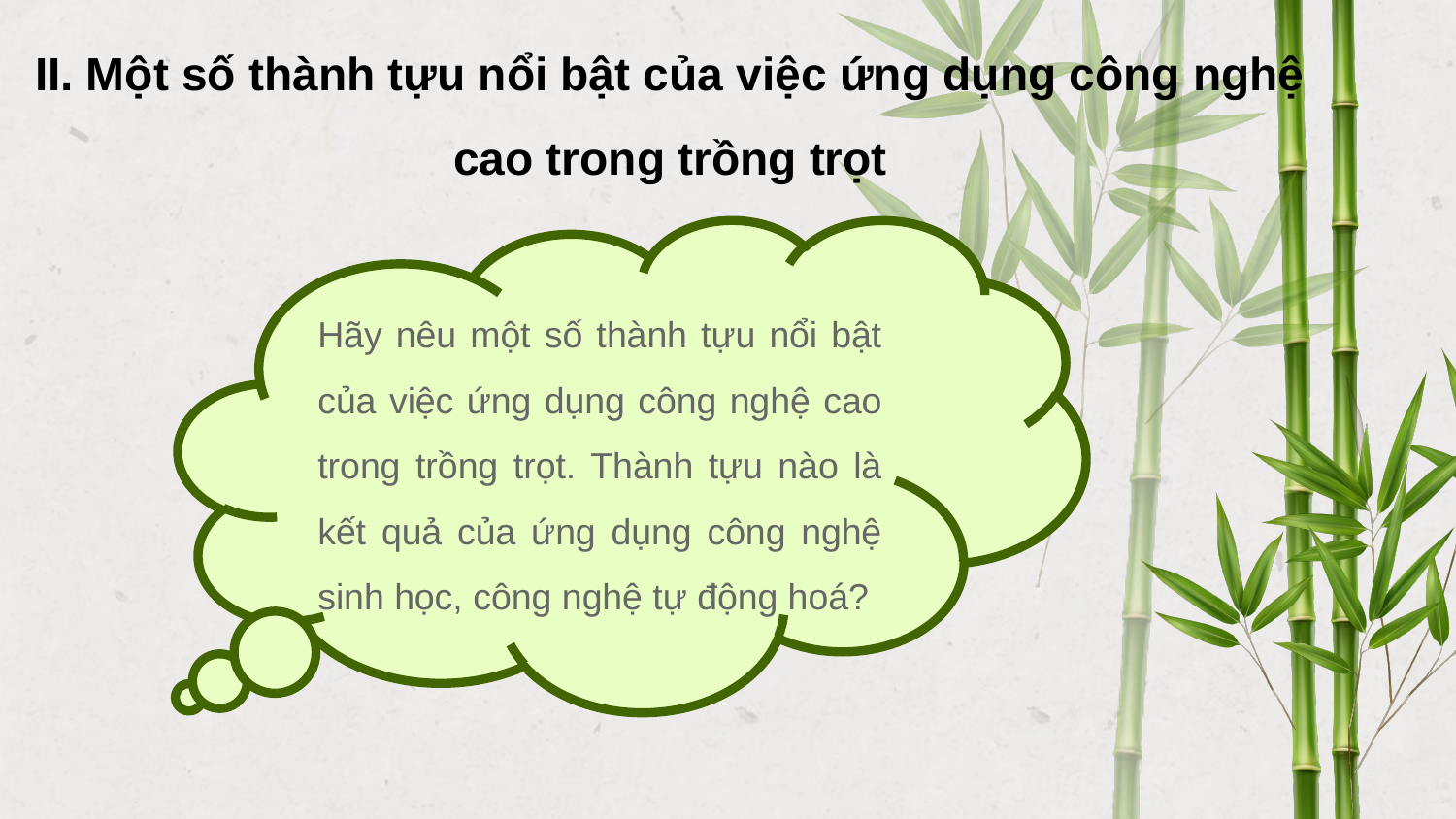

II. Một số thành tựu nổi bật của việc ứng dụng công nghệ cao trong trồng trọt
Hãy nêu một số thành tựu nổi bật của việc ứng dụng công nghệ cao trong trồng trọt. Thành tựu nào là kết quả của ứng dụng công nghệ sinh học, công nghệ tự động hoá?